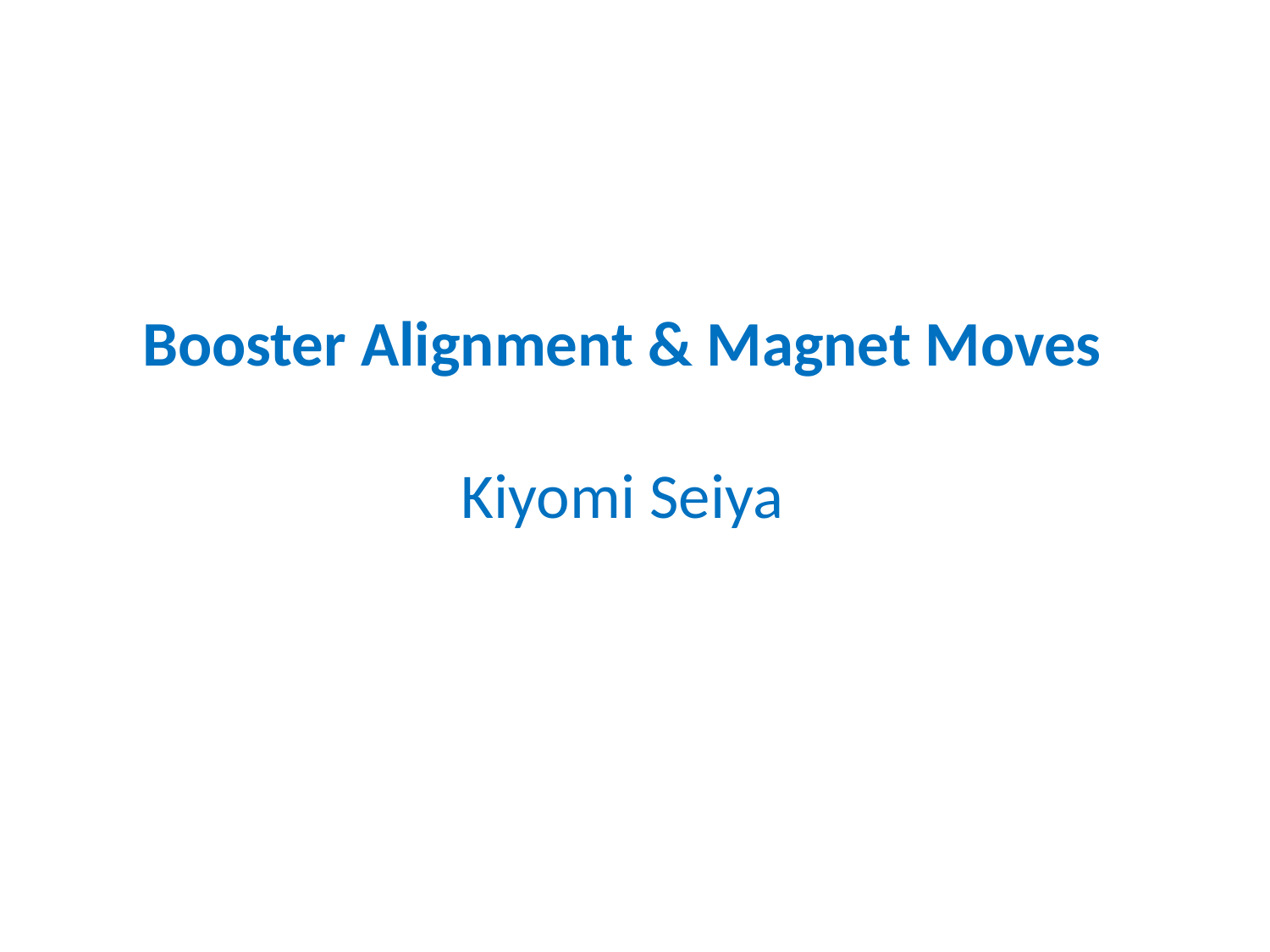

Booster Alignment & Magnet Moves

Kiyomi Seiya